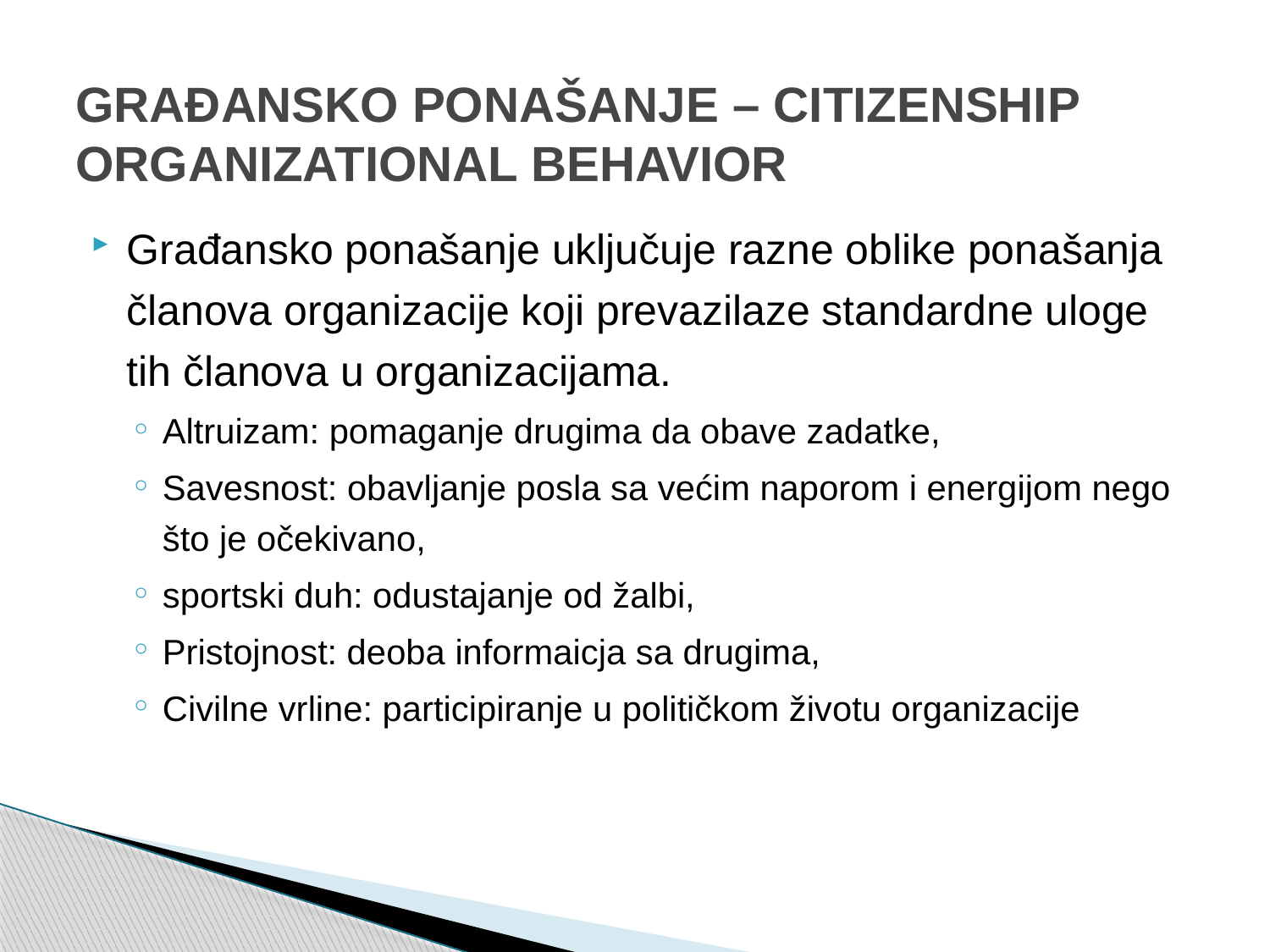

# GRAĐANSKO PONAŠANJE – CITIZENSHIP ORGANIZATIONAL BEHAVIOR
Građansko ponašanje uključuje razne oblike ponašanja članova organizacije koji prevazilaze standardne uloge tih članova u organizacijama.
Altruizam: pomaganje drugima da obave zadatke,
Savesnost: obavljanje posla sa većim naporom i energijom nego što je očekivano,
sportski duh: odustajanje od žalbi,
Pristojnost: deoba informaicja sa drugima,
Civilne vrline: participiranje u političkom životu organizacije